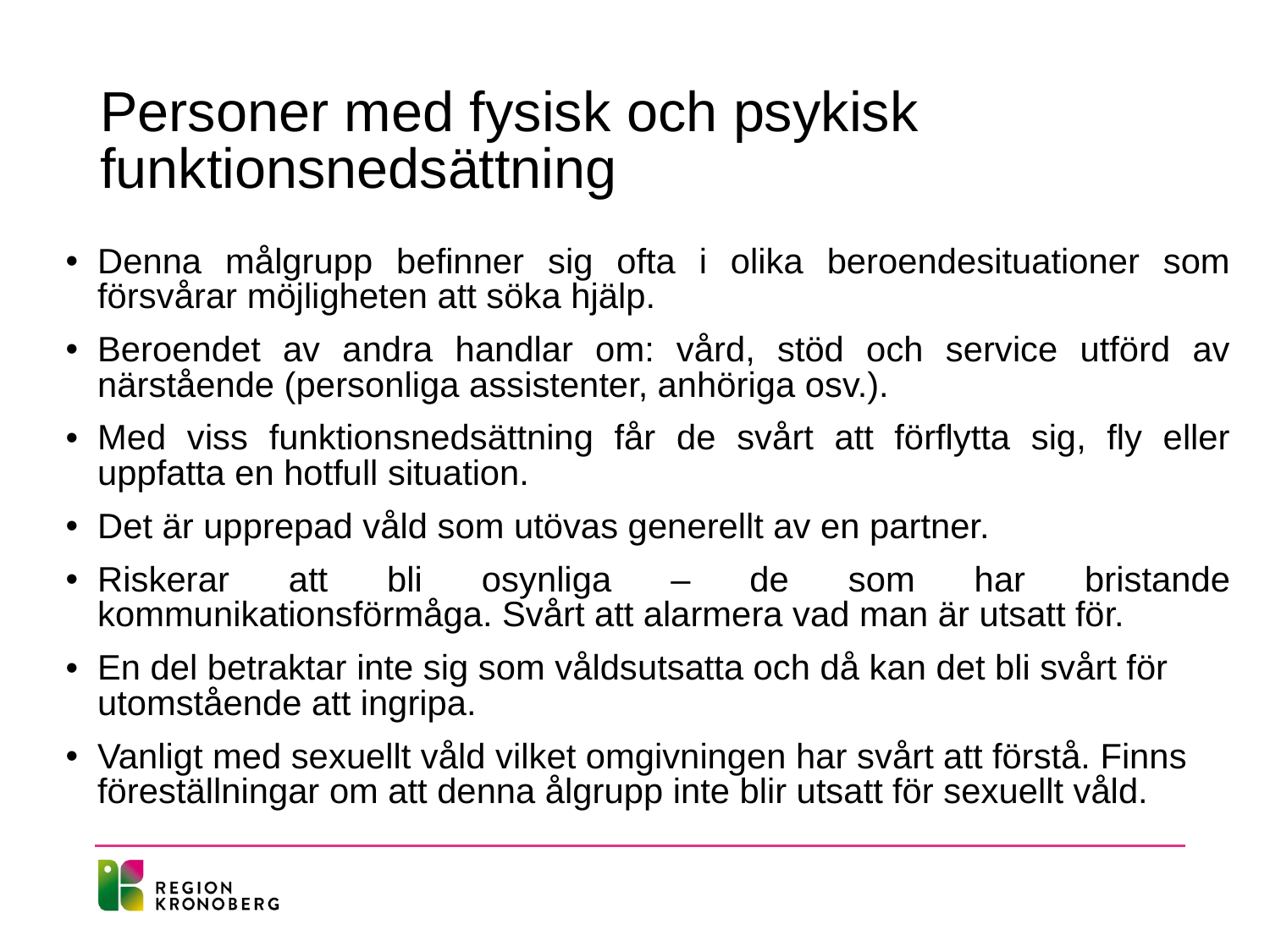

# Personer med fysisk och psykisk funktionsnedsättning
Denna målgrupp befinner sig ofta i olika beroendesituationer som försvårar möjligheten att söka hjälp.
Beroendet av andra handlar om: vård, stöd och service utförd av närstående (personliga assistenter, anhöriga osv.).
Med viss funktionsnedsättning får de svårt att förflytta sig, fly eller uppfatta en hotfull situation.
Det är upprepad våld som utövas generellt av en partner.
Riskerar att bli osynliga – de som har bristande kommunikationsförmåga. Svårt att alarmera vad man är utsatt för.
En del betraktar inte sig som våldsutsatta och då kan det bli svårt för utomstående att ingripa.
Vanligt med sexuellt våld vilket omgivningen har svårt att förstå. Finns föreställningar om att denna ålgrupp inte blir utsatt för sexuellt våld.